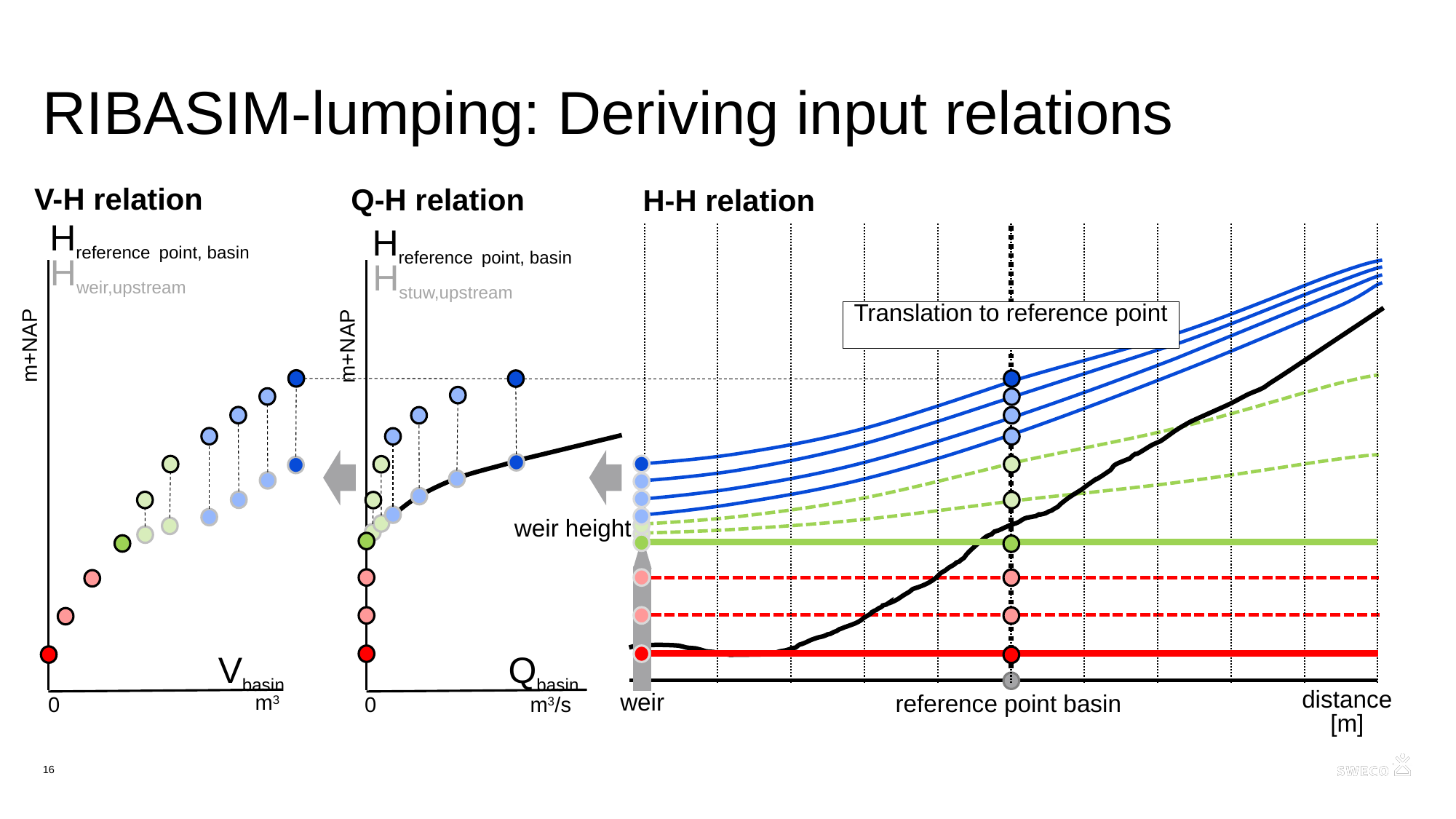

# RIBASIM-lumping: Deriving input relations
V-H relation
Q-H relation
H-H relation
Hreference point, basin

Hreference point, basin

reference point basin
Hweir,upstream
Hstuw,upstream
Translation to reference point
m+NAP
m+NAP

weir height

Vbasin
Qbasin
distance [m]
weir
m3
0
0
m3/s
16